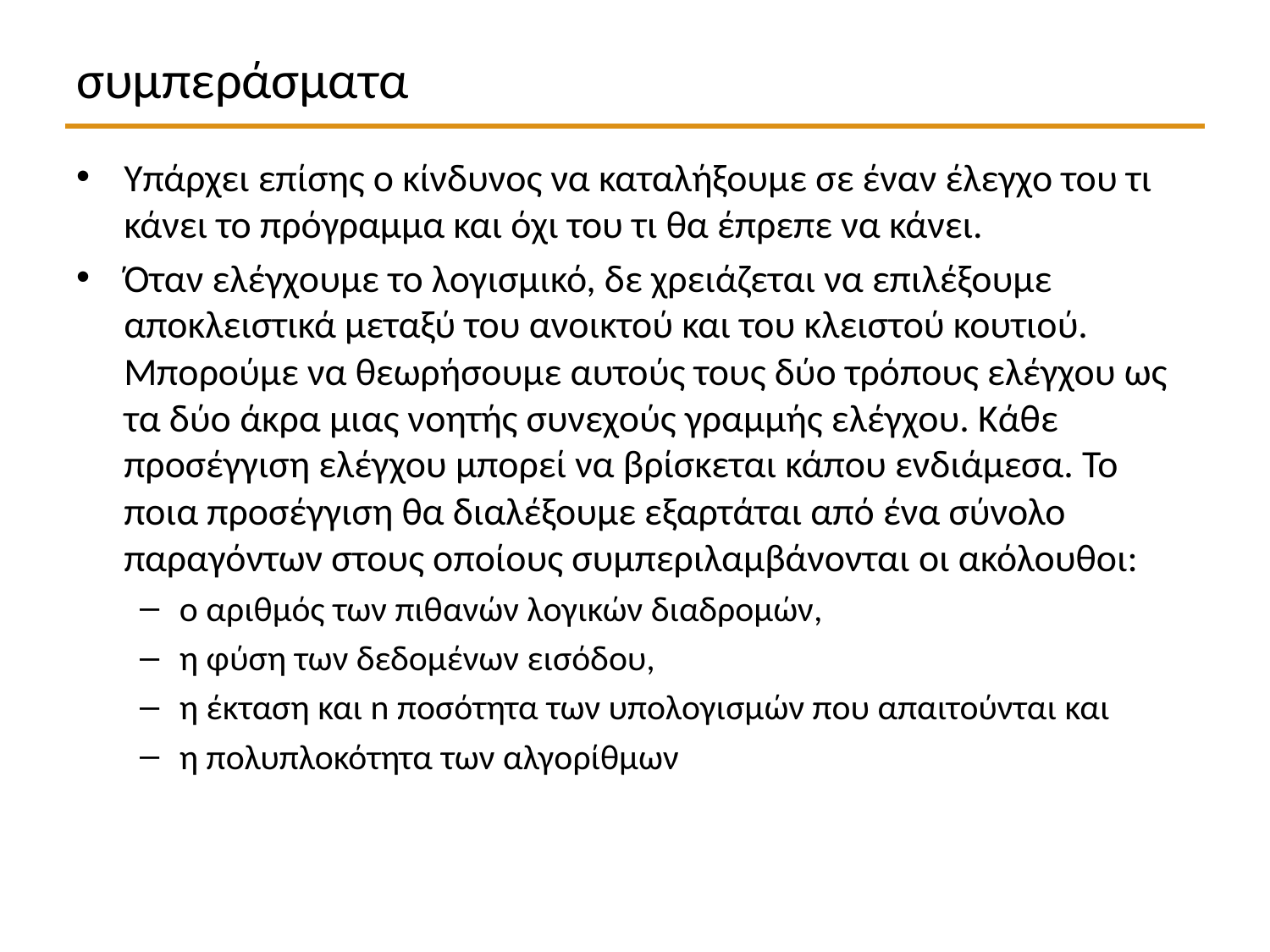

# συμπεράσματα
Υπάρχει επίσης ο κίνδυνος να καταλήξουμε σε έναν έλεγχο του τι κάνει το πρόγραμμα και όχι του τι θα έπρεπε να κάνει.
Όταν ελέγχουμε το λογισμικό, δε χρειάζεται να επιλέξουμε αποκλειστικά μεταξύ του ανοικτού και του κλειστού κουτιού. Μπορούμε να θεωρήσουμε αυτούς τους δύο τρόπους ελέγχου ως τα δύο άκρα μιας νοητής συνεχούς γραμμής ελέγχου. Κάθε προσέγγιση ελέγχου μπορεί να βρίσκεται κάπου ενδιάμεσα. Το ποια προσέγγιση θα διαλέξουμε εξαρτάται από ένα σύνολο παραγόντων στους οποίους συμπεριλαμβάνονται οι ακόλουθοι:
ο αριθμός των πιθανών λογικών διαδρομών,
η φύση των δεδομένων εισόδου,
η έκταση και n ποσότητα των υπολογισμών που απαιτούνται και
η πολυπλοκότητα των αλγορίθμων